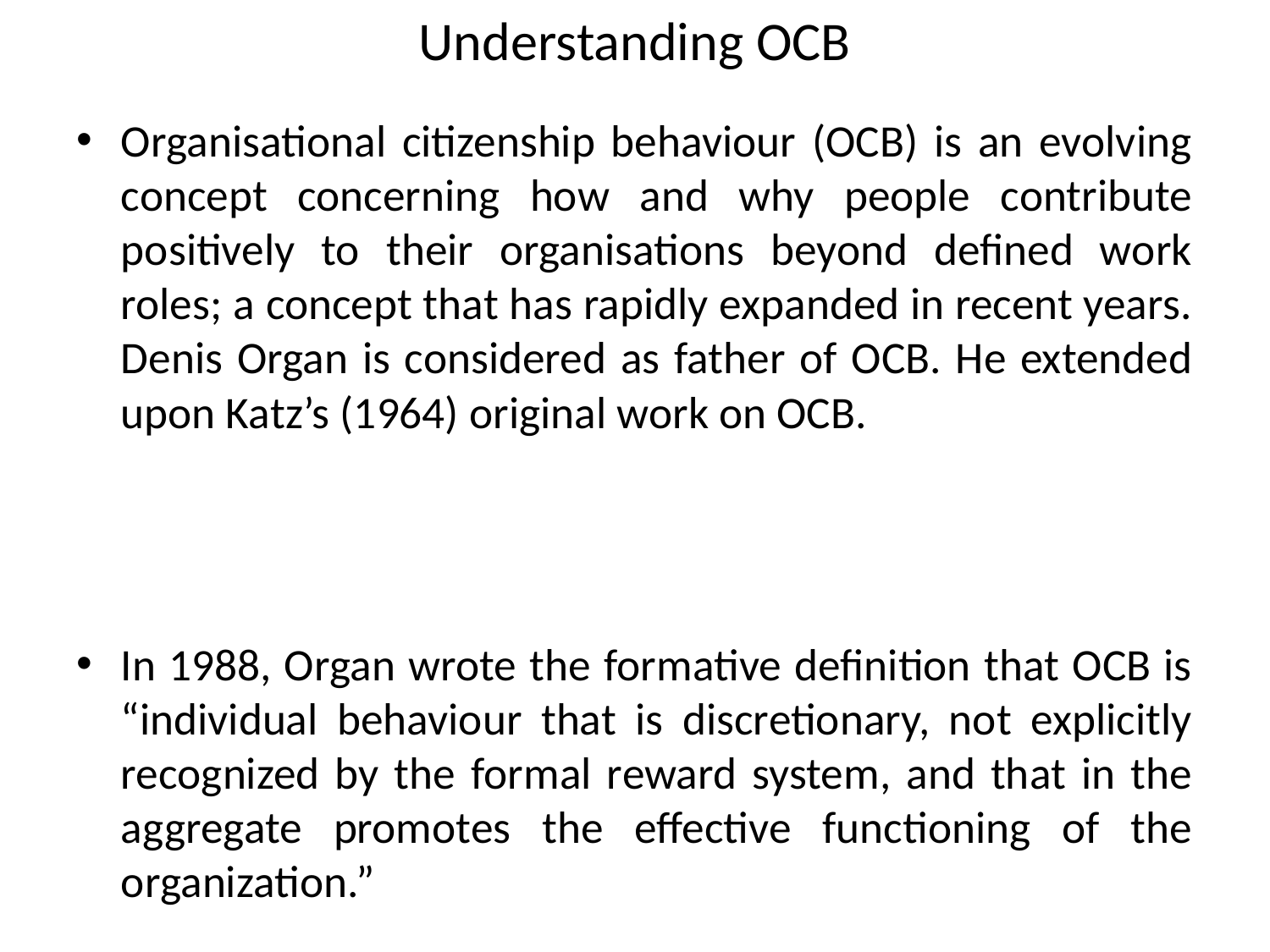

# Understanding OCB
Organisational citizenship behaviour (OCB) is an evolving concept concerning how and why people contribute positively to their organisations beyond defined work roles; a concept that has rapidly expanded in recent years. Denis Organ is considered as father of OCB. He extended upon Katz’s (1964) original work on OCB.

In 1988, Organ wrote the formative definition that OCB is “individual behaviour that is discretionary, not explicitly recognized by the formal reward system, and that in the aggregate promotes the effective functioning of the organization.”